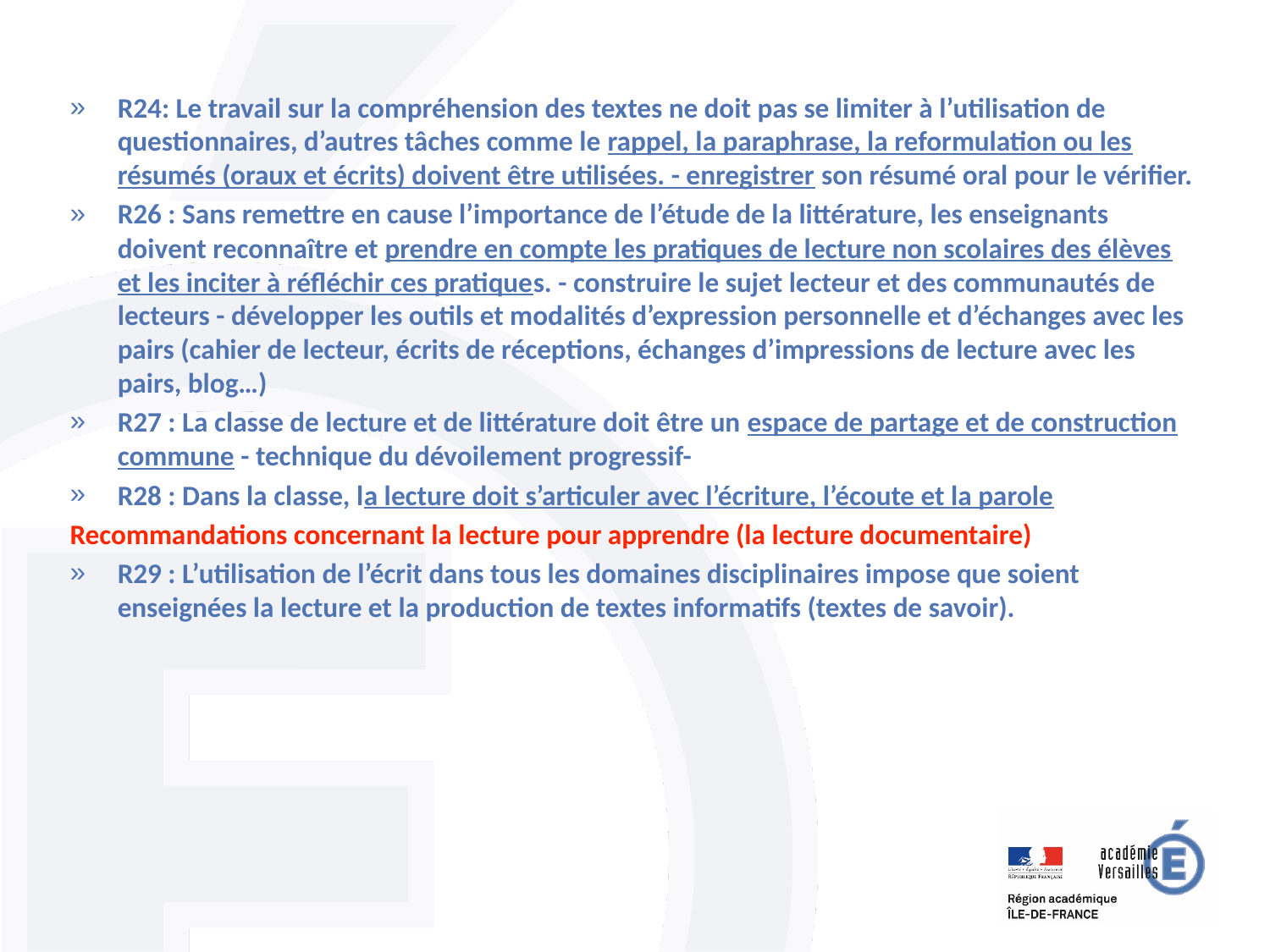

R24: Le travail sur la compréhension des textes ne doit pas se limiter à l’utilisation de questionnaires, d’autres tâches comme le rappel, la paraphrase, la reformulation ou les résumés (oraux et écrits) doivent être utilisées. - enregistrer son résumé oral pour le vérifier.
R26 : Sans remettre en cause l’importance de l’étude de la littérature, les enseignants doivent reconnaître et prendre en compte les pratiques de lecture non scolaires des élèves et les inciter à réfléchir ces pratiques. - construire le sujet lecteur et des communautés de lecteurs - développer les outils et modalités d’expression personnelle et d’échanges avec les pairs (cahier de lecteur, écrits de réceptions, échanges d’impressions de lecture avec les pairs, blog…)
R27 : La classe de lecture et de littérature doit être un espace de partage et de construction commune - technique du dévoilement progressif-
R28 : Dans la classe, la lecture doit s’articuler avec l’écriture, l’écoute et la parole
Recommandations concernant la lecture pour apprendre (la lecture documentaire)
R29 : L’utilisation de l’écrit dans tous les domaines disciplinaires impose que soient enseignées la lecture et la production de textes informatifs (textes de savoir).

28